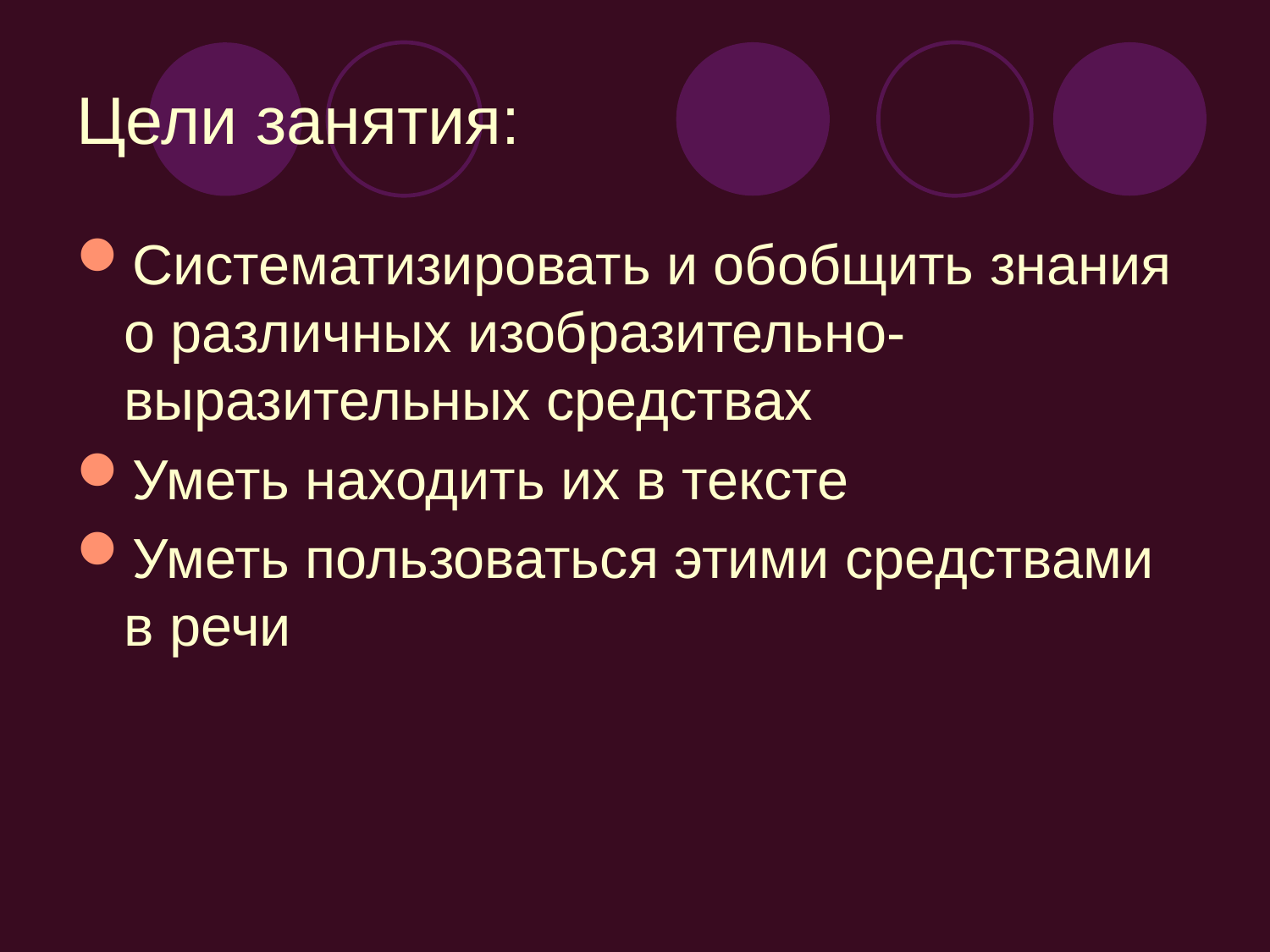

# Цели занятия:
Систематизировать и обобщить знания о различных изобразительно-выразительных средствах
Уметь находить их в тексте
Уметь пользоваться этими средствами в речи